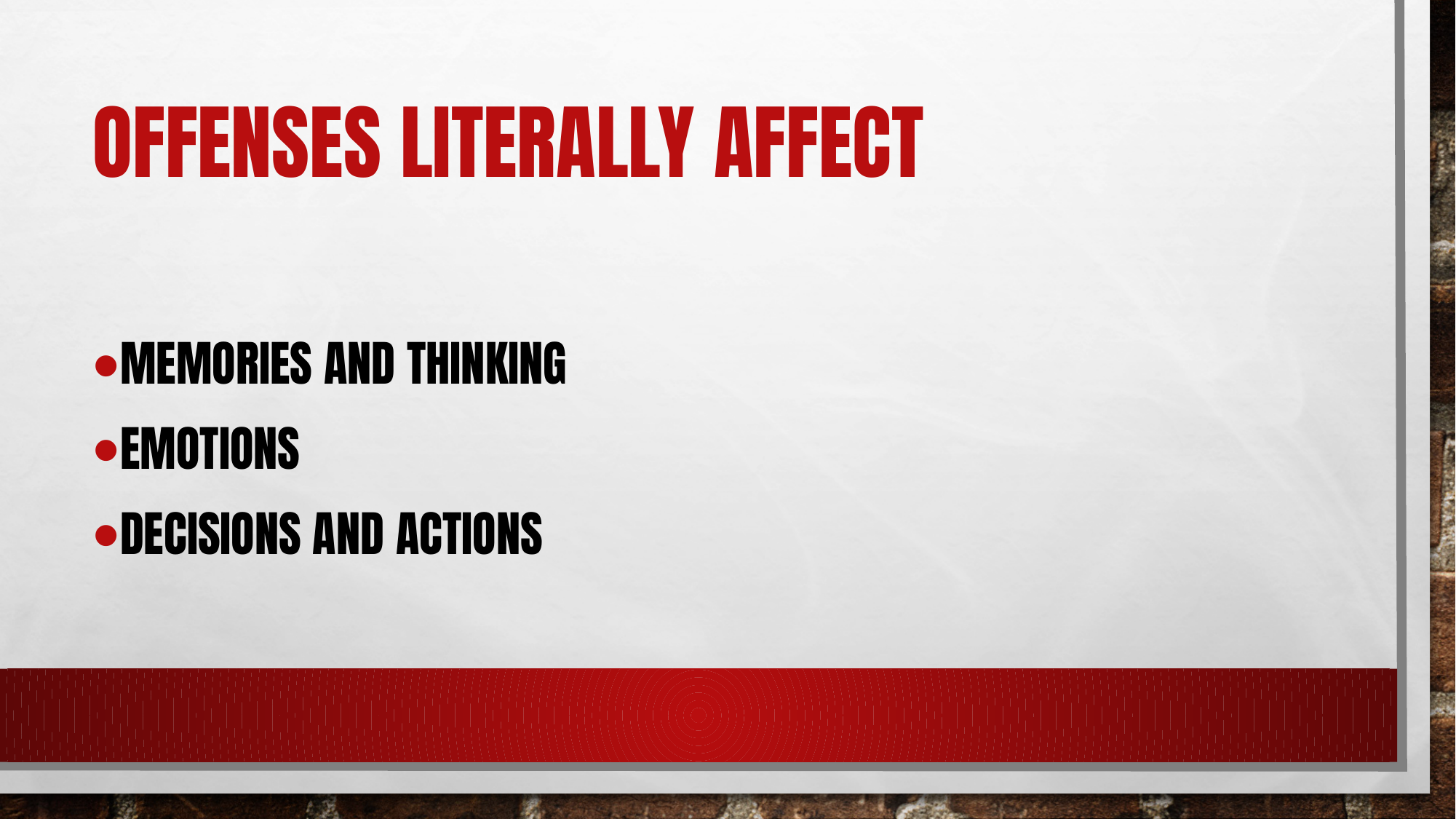

# OFFENSES LITERALLY AFFECT
Memories and thinking
Emotions
Decisions and actions